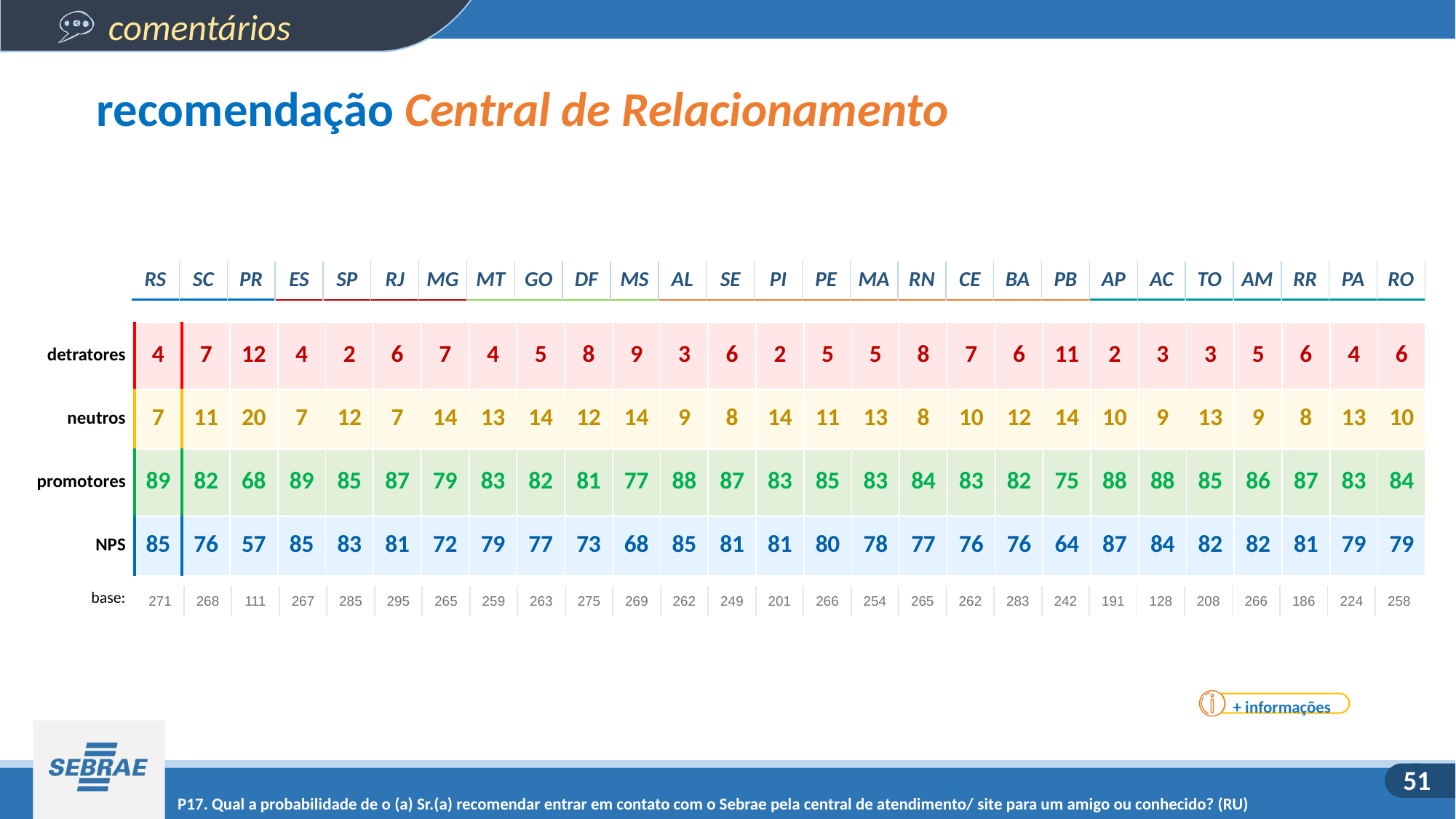

recomendação Central de Relacionamento
| RS | SC | PR | ES | SP | RJ | MG | MT | GO | DF | MS | AL | SE | PI | PE | MA | RN | CE | BA | PB | AP | AC | TO | AM | RR | PA | RO |
| --- | --- | --- | --- | --- | --- | --- | --- | --- | --- | --- | --- | --- | --- | --- | --- | --- | --- | --- | --- | --- | --- | --- | --- | --- | --- | --- |
| detratores | 4 | 7 | 12 | 4 | 2 | 6 | 7 | 4 | 5 | 8 | 9 | 3 | 6 | 2 | 5 | 5 | 8 | 7 | 6 | 11 | 2 | 3 | 3 | 5 | 6 | 4 | 6 |
| --- | --- | --- | --- | --- | --- | --- | --- | --- | --- | --- | --- | --- | --- | --- | --- | --- | --- | --- | --- | --- | --- | --- | --- | --- | --- | --- | --- |
| neutros | 7 | 11 | 20 | 7 | 12 | 7 | 14 | 13 | 14 | 12 | 14 | 9 | 8 | 14 | 11 | 13 | 8 | 10 | 12 | 14 | 10 | 9 | 13 | 9 | 8 | 13 | 10 |
| promotores | 89 | 82 | 68 | 89 | 85 | 87 | 79 | 83 | 82 | 81 | 77 | 88 | 87 | 83 | 85 | 83 | 84 | 83 | 82 | 75 | 88 | 88 | 85 | 86 | 87 | 83 | 84 |
| NPS | 85 | 76 | 57 | 85 | 83 | 81 | 72 | 79 | 77 | 73 | 68 | 85 | 81 | 81 | 80 | 78 | 77 | 76 | 76 | 64 | 87 | 84 | 82 | 82 | 81 | 79 | 79 |
| base: | 271 | 268 | 111 | 267 | 285 | 295 | 265 | 259 | 263 | 275 | 269 | 262 | 249 | 201 | 266 | 254 | 265 | 262 | 283 | 242 | 191 | 128 | 208 | 266 | 186 | 224 | 258 |
| --- | --- | --- | --- | --- | --- | --- | --- | --- | --- | --- | --- | --- | --- | --- | --- | --- | --- | --- | --- | --- | --- | --- | --- | --- | --- | --- | --- |
+ informações

P17. Qual a probabilidade de o (a) Sr.(a) recomendar entrar em contato com o Sebrae pela central de atendimento/ site para um amigo ou conhecido? (RU)